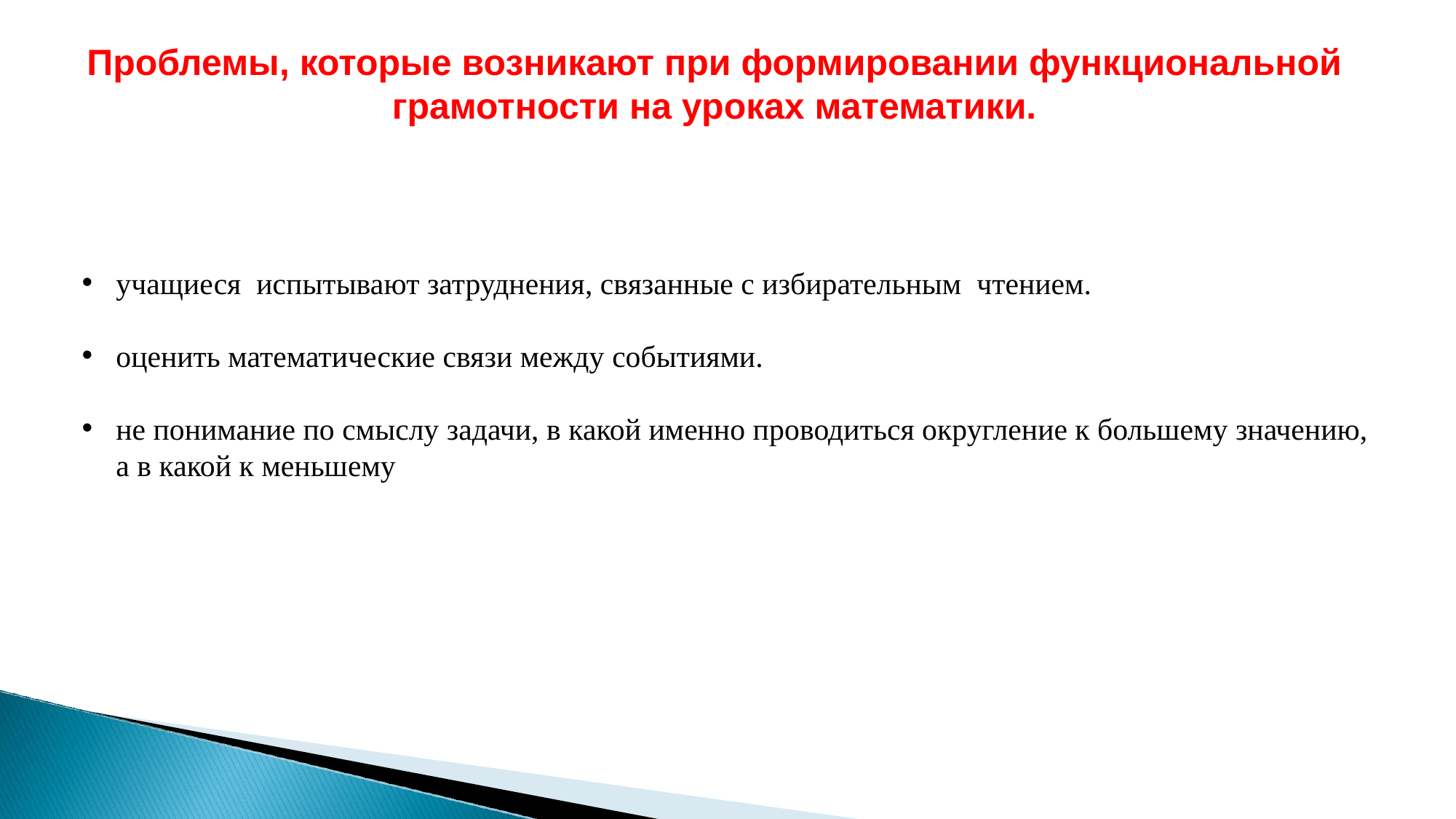

# Проблемы, которые возникают при формировании функциональной грамотности на уроках математики.
учащиеся  испытывают затруднения, связанные с избирательным  чтением.

оценить математические связи между событиями.

не понимание по смыслу задачи, в какой именно проводиться округление к большему значению, а в какой к меньшему